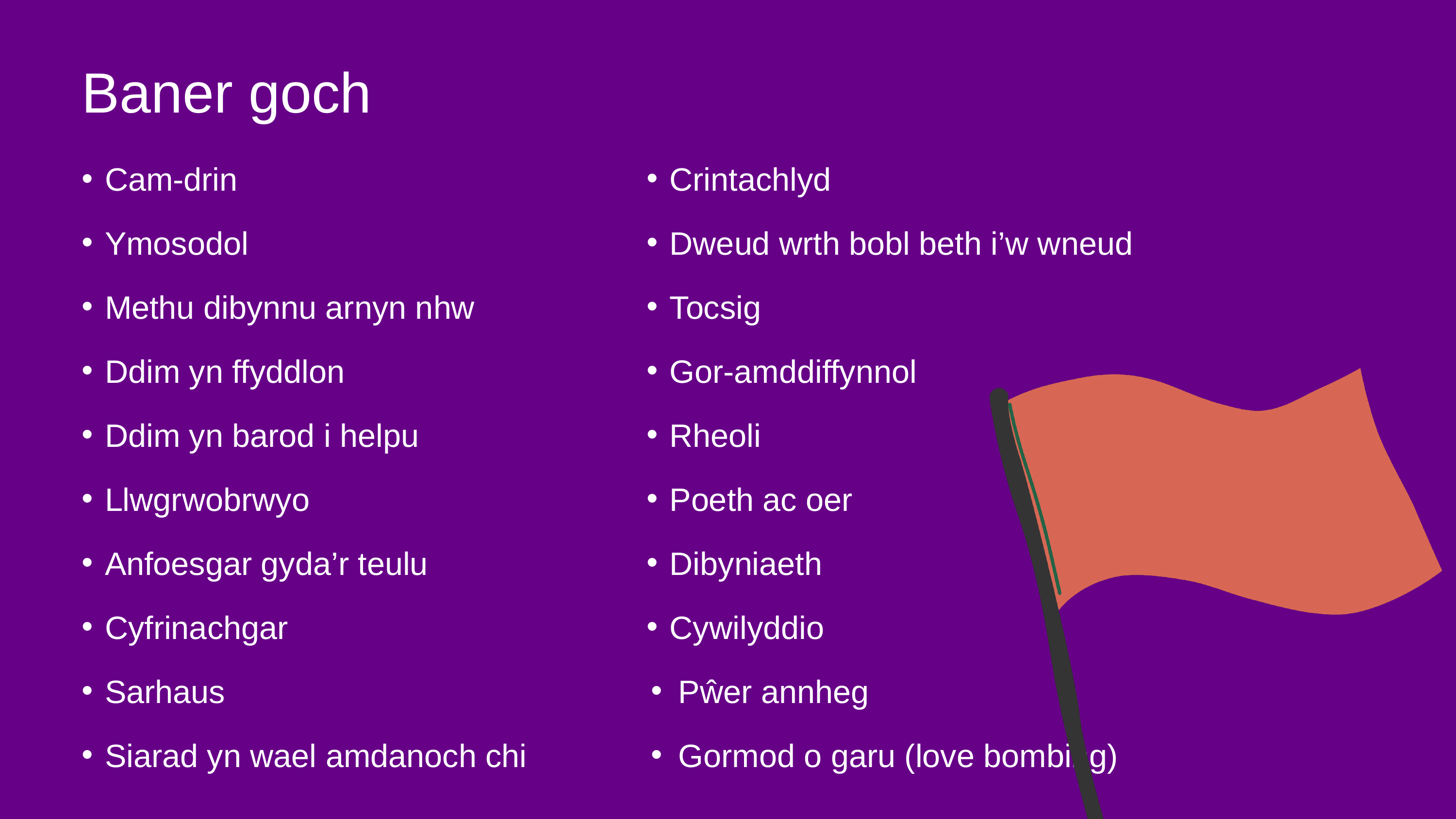

Baner goch
Cam-drin
Ymosodol
Methu dibynnu arnyn nhw
Ddim yn ffyddlon
Ddim yn barod i helpu
Llwgrwobrwyo
Anfoesgar gyda’r teulu
Cyfrinachgar
Sarhaus
Siarad yn wael amdanoch chi

Crintachlyd
Dweud wrth bobl beth i’w wneud
Tocsig
Gor-amddiffynnol
Rheoli
Poeth ac oer
Dibyniaeth
Cywilyddio
Pŵer annheg
Gormod o garu (love bombing)